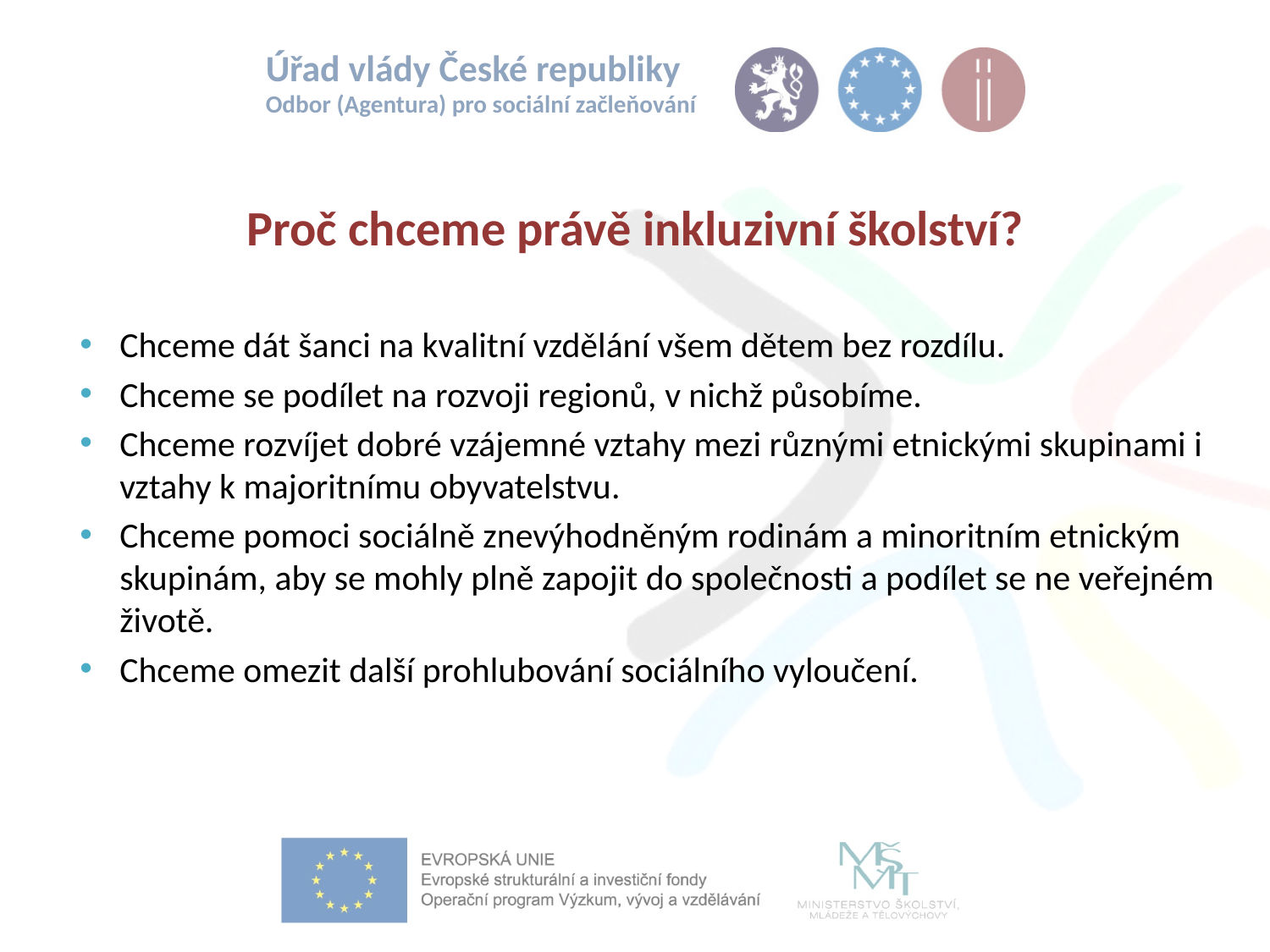

Proč chceme právě inkluzivní školství?
Chceme dát šanci na kvalitní vzdělání všem dětem bez rozdílu.
Chceme se podílet na rozvoji regionů, v nichž působíme.
Chceme rozvíjet dobré vzájemné vztahy mezi různými etnickými skupinami i vztahy k majoritnímu obyvatelstvu.
Chceme pomoci sociálně znevýhodněným rodinám a minoritním etnickým skupinám, aby se mohly plně zapojit do společnosti a podílet se ne veřejném životě.
Chceme omezit další prohlubování sociálního vyloučení.